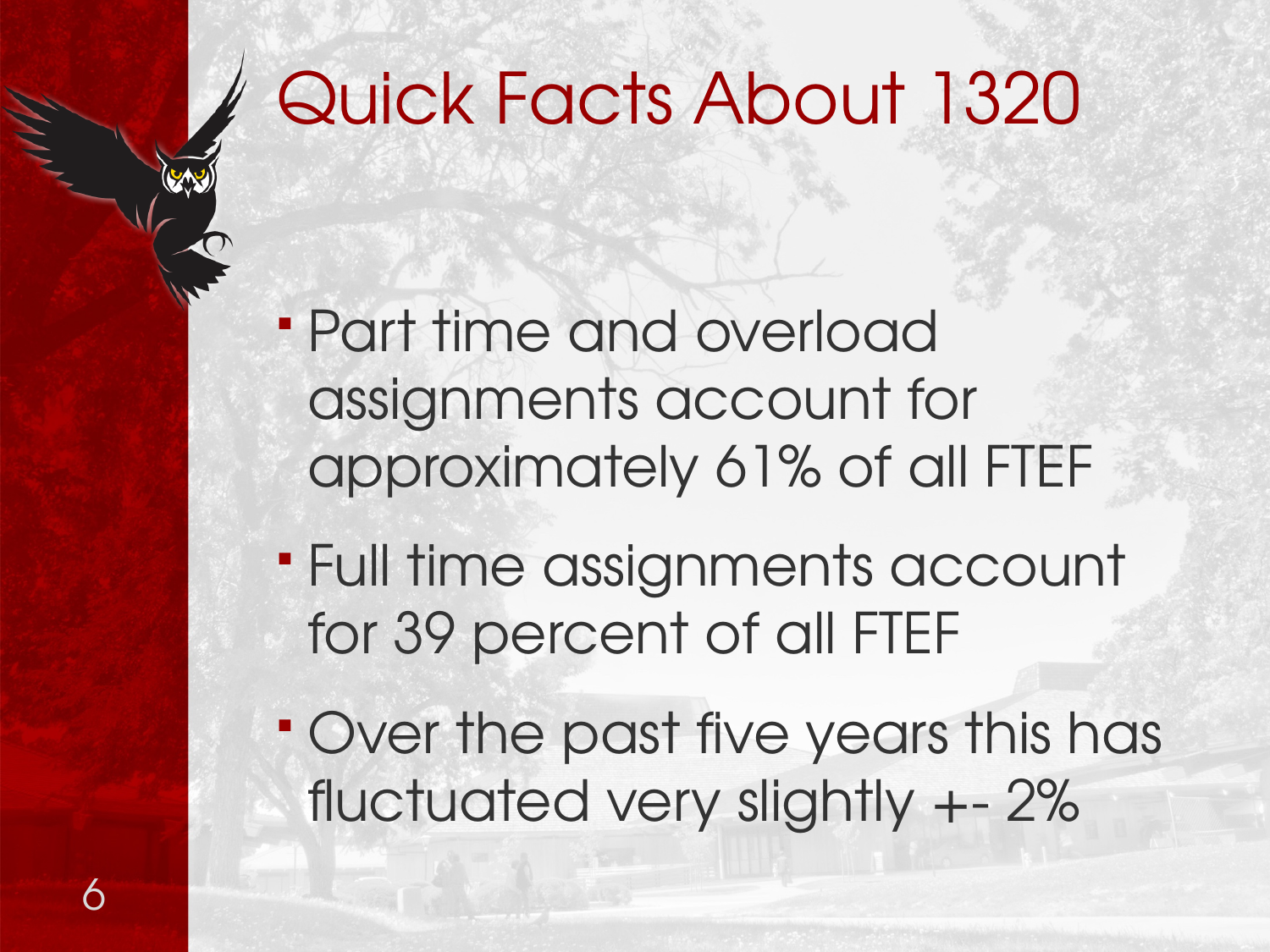

# Quick Facts About 1320
Part time and overload assignments account for approximately 61% of all FTEF
Full time assignments account for 39 percent of all FTEF
Over the past five years this has fluctuated very slightly +- 2%